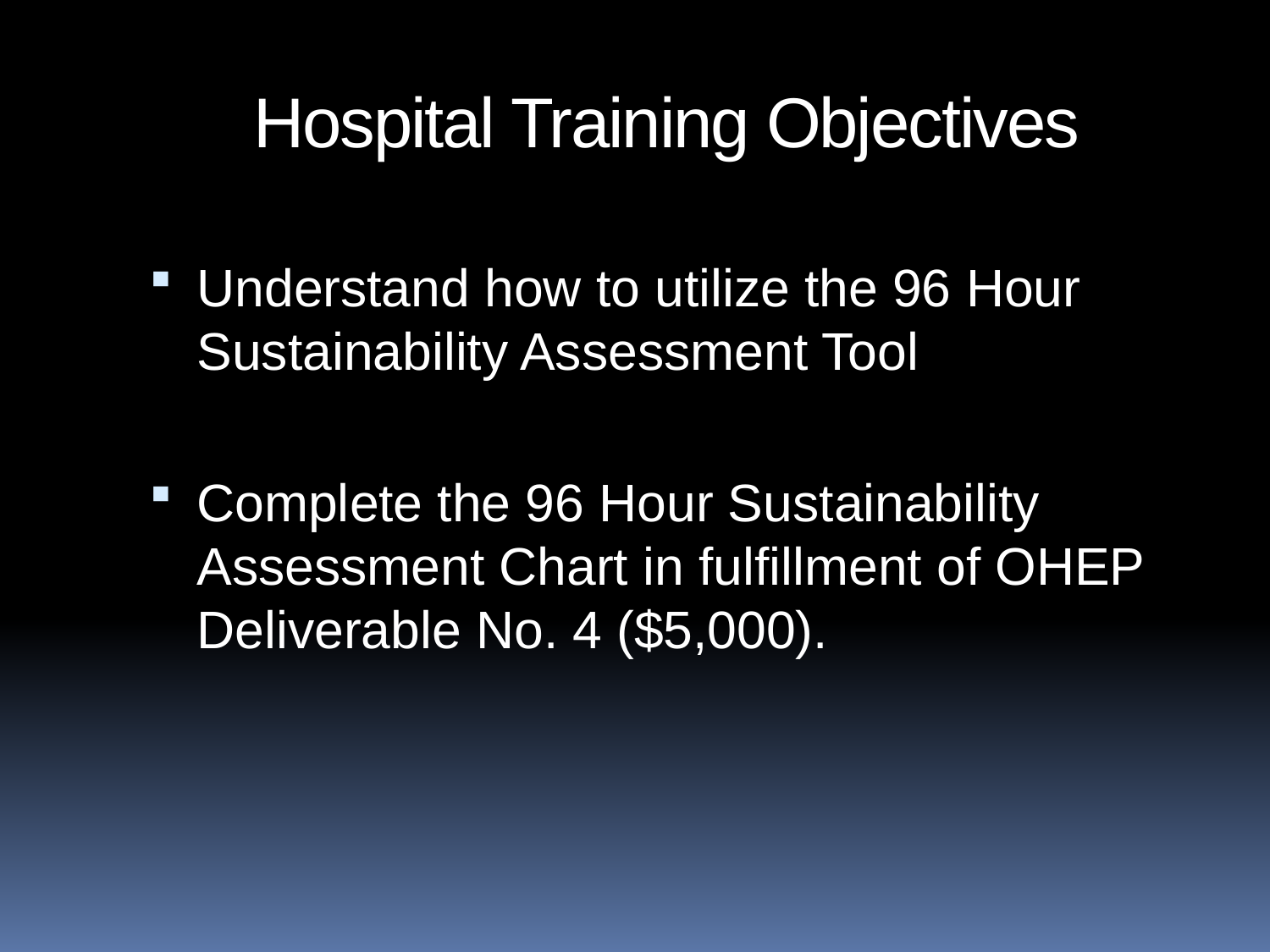

Hospital Training Objectives
Understand how to utilize the 96 Hour Sustainability Assessment Tool

Complete the 96 Hour Sustainability Assessment Chart in fulfillment of OHEP Deliverable No. 4 ($5,000).